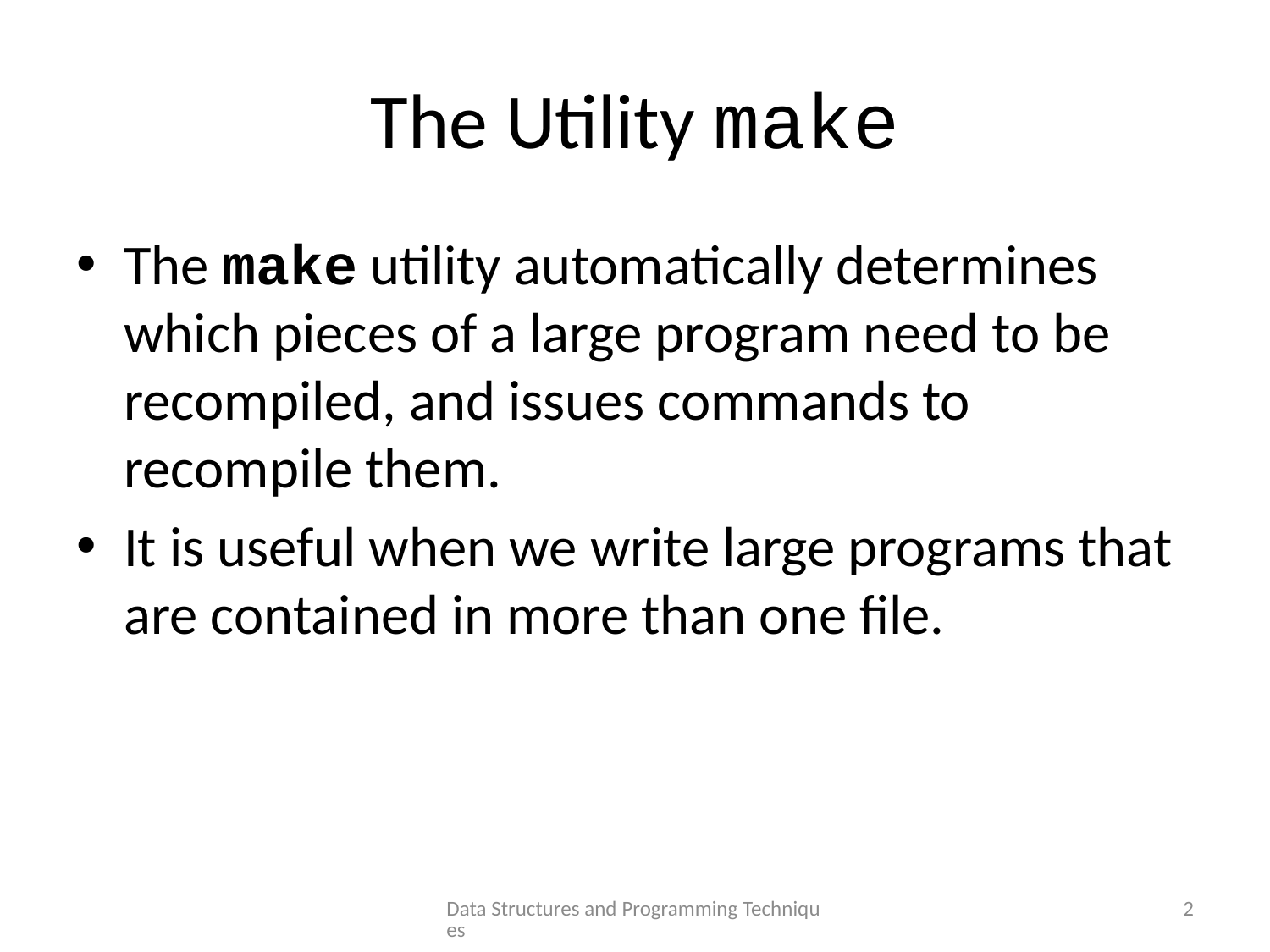

# The Utility make
The make utility automatically determines which pieces of a large program need to be recompiled, and issues commands to recompile them.
It is useful when we write large programs that are contained in more than one file.

Data Structures and Programming Techniques
2